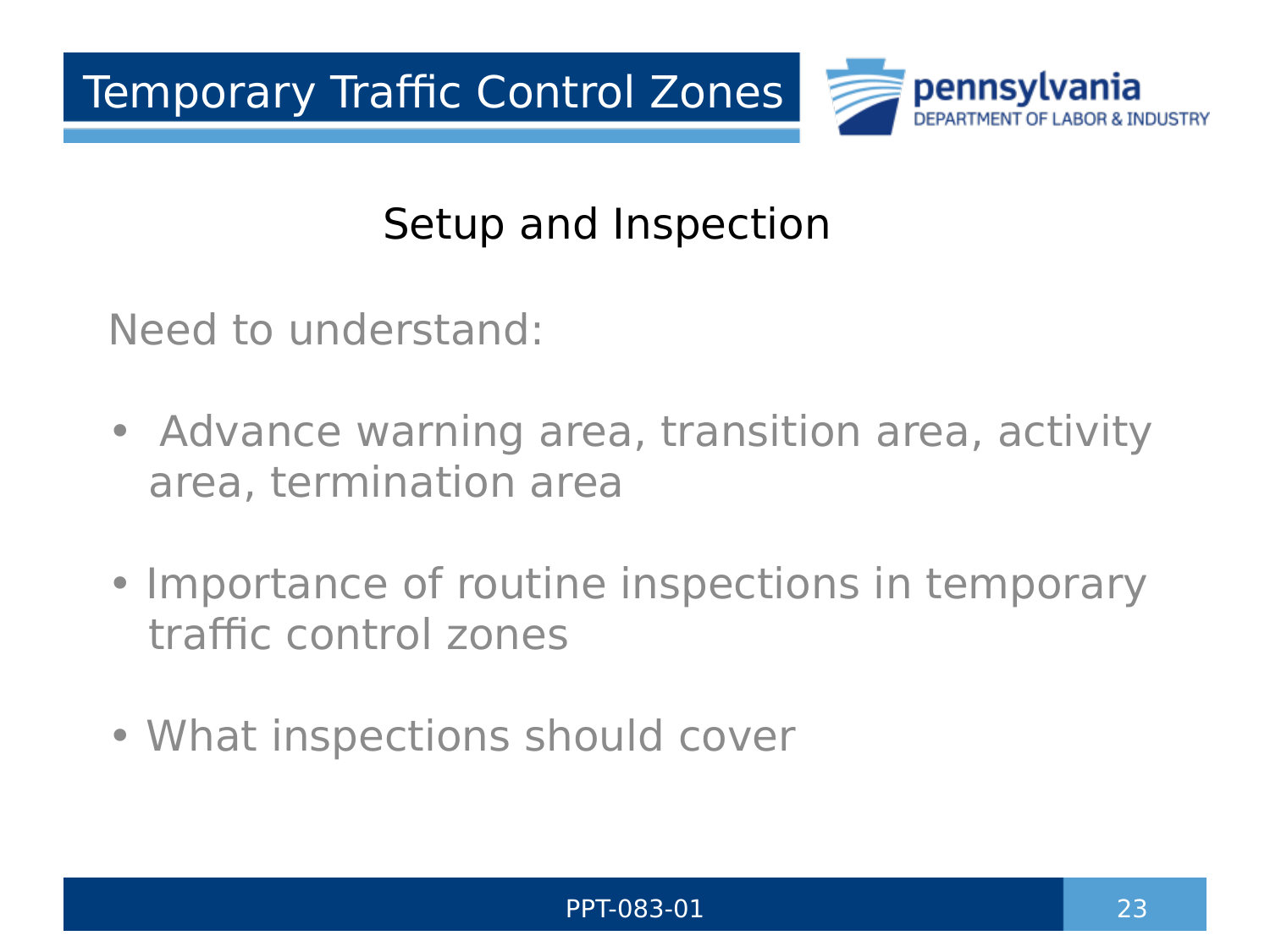

# Temporary Traffic Control Zones
Setup and Inspection
Need to understand:

•  Advance warning area, transition area, activity
   area, termination area

• Importance of routine inspections in temporary
   traffic control zones

• What inspections should cover
PPT-083-01
23